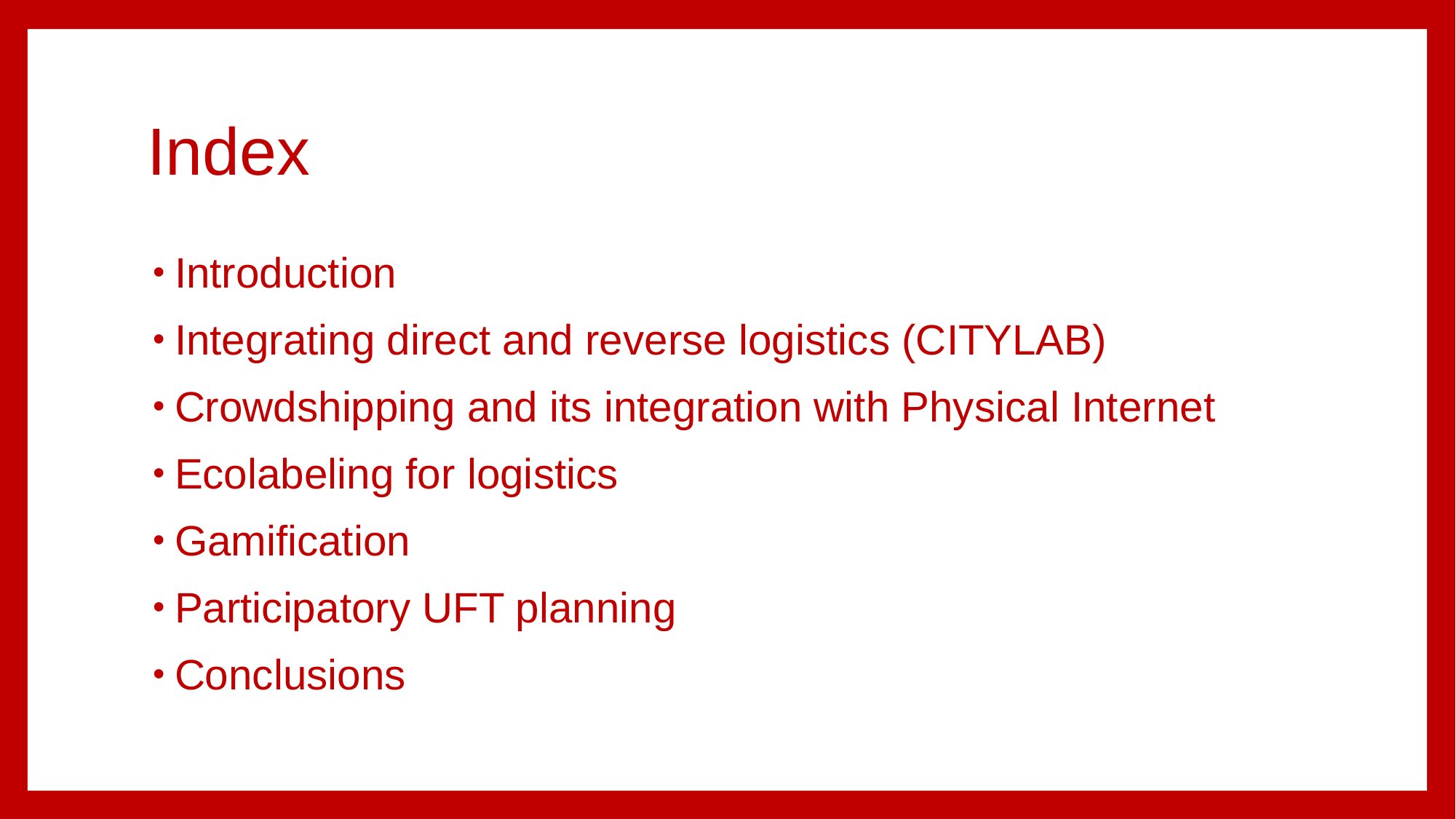

# Index
Introduction
Integrating direct and reverse logistics (CITYLAB)
Crowdshipping and its integration with Physical Internet
Ecolabeling for logistics
Gamification
Participatory UFT planning
Conclusions